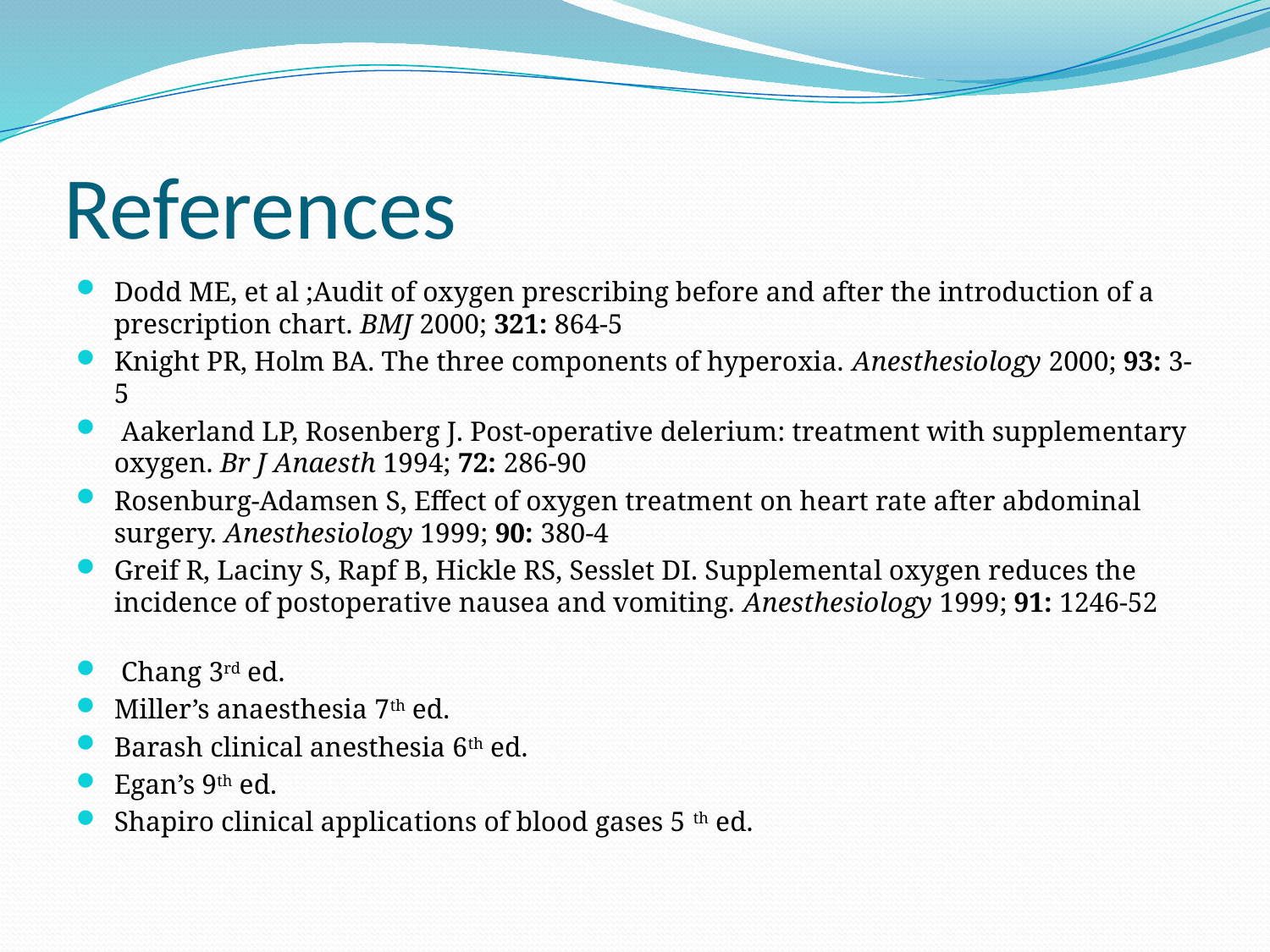

# References
Dodd ME, et al ;Audit of oxygen prescribing before and after the introduction of a prescription chart. BMJ 2000; 321: 864-5
Knight PR, Holm BA. The three components of hyperoxia. Anesthesiology 2000; 93: 3-5
 Aakerland LP, Rosenberg J. Post-operative delerium: treatment with supplementary oxygen. Br J Anaesth 1994; 72: 286-90
Rosenburg-Adamsen S, Effect of oxygen treatment on heart rate after abdominal surgery. Anesthesiology 1999; 90: 380-4
Greif R, Laciny S, Rapf B, Hickle RS, Sesslet DI. Supplemental oxygen reduces the incidence of postoperative nausea and vomiting. Anesthesiology 1999; 91: 1246-52
 Chang 3rd ed.
Miller’s anaesthesia 7th ed.
Barash clinical anesthesia 6th ed.
Egan’s 9th ed.
Shapiro clinical applications of blood gases 5 th ed.